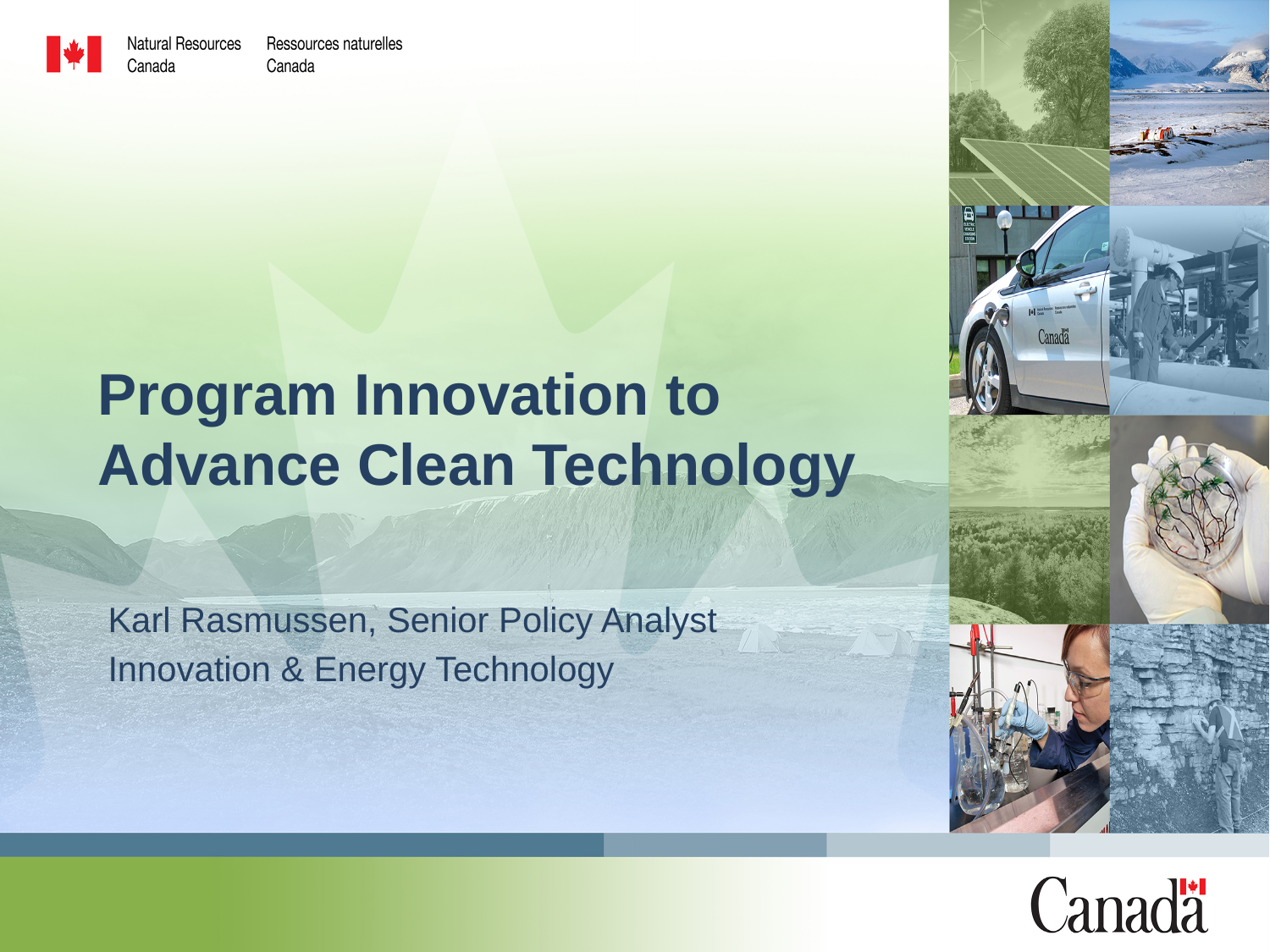

# Program Innovation to Advance Clean Technology

Karl Rasmussen, Senior Policy Analyst
Innovation & Energy Technology